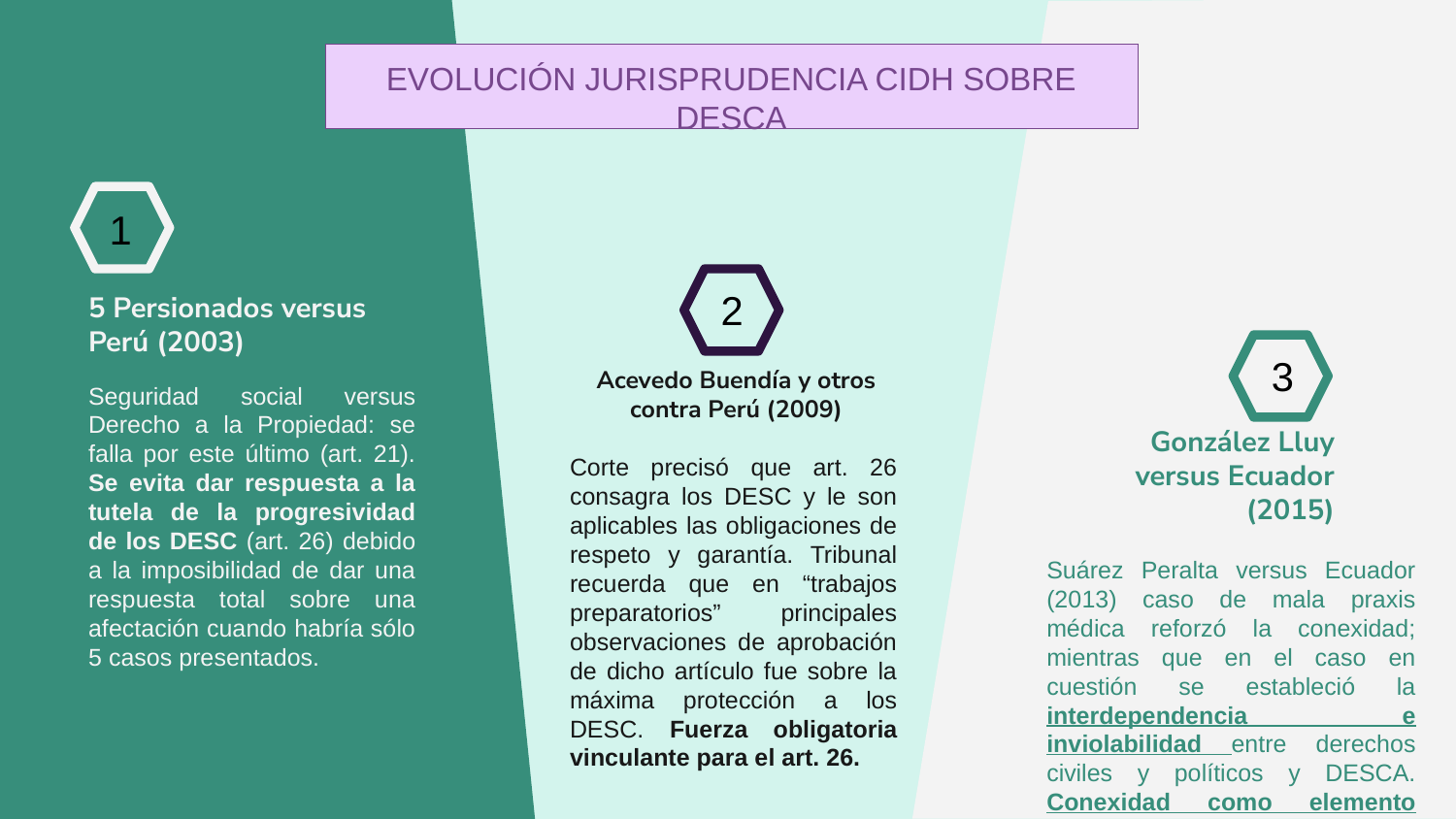

# EVOLUCIÓN JURISPRUDENCIA CIDH SOBRE DESCA

1

2
5 Persionados versus Perú (2003)

3
Seguridad social versus Derecho a la Propiedad: se falla por este último (art. 21). Se evita dar respuesta a la tutela de la progresividad de los DESC (art. 26) debido a la imposibilidad de dar una respuesta total sobre una afectación cuando habría sólo 5 casos presentados.

Acevedo Buendía y otros contra Perú (2009)
Corte precisó que art. 26 consagra los DESC y le son aplicables las obligaciones de respeto y garantía. Tribunal recuerda que en “trabajos preparatorios” principales observaciones de aprobación de dicho artículo fue sobre la máxima protección a los DESC. Fuerza obligatoria vinculante para el art. 26.
González Lluy versus Ecuador (2015)
	Suárez Peralta versus Ecuador (2013) caso de mala praxis médica reforzó la conexidad; mientras que en el caso en cuestión se estableció la interdependencia e inviolabilidad entre derechos civiles y políticos y DESCA. Conexidad como elemento clave.